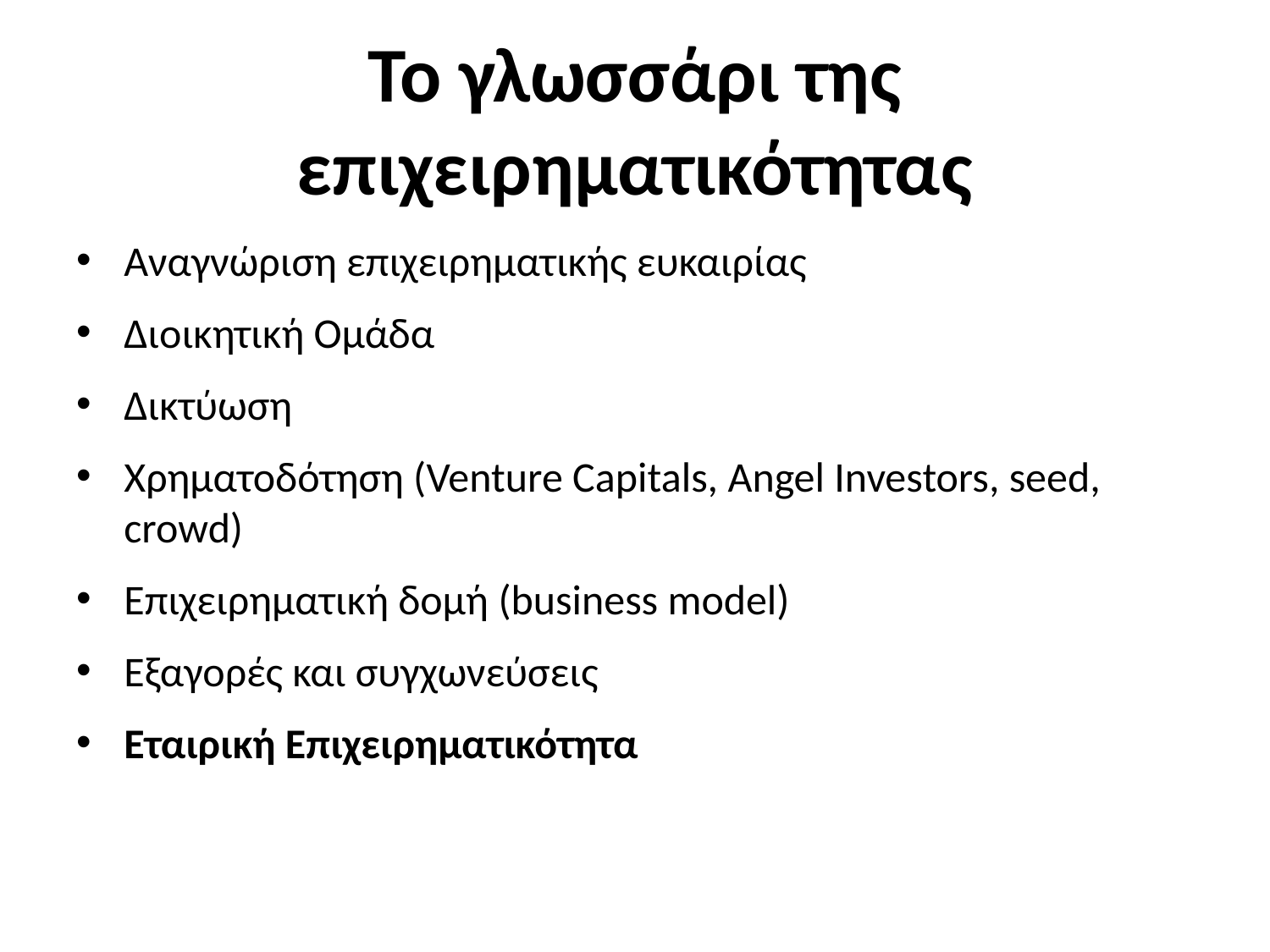

# Το γλωσσάρι της επιχειρηματικότητας
Αναγνώριση επιχειρηματικής ευκαιρίας
Διοικητική Ομάδα
Δικτύωση
Χρηματοδότηση (Venture Capitals, Angel Investors, seed, crowd)
Επιχειρηματική δομή (business model)
Εξαγορές και συγχωνεύσεις
Εταιρική Επιχειρηματικότητα